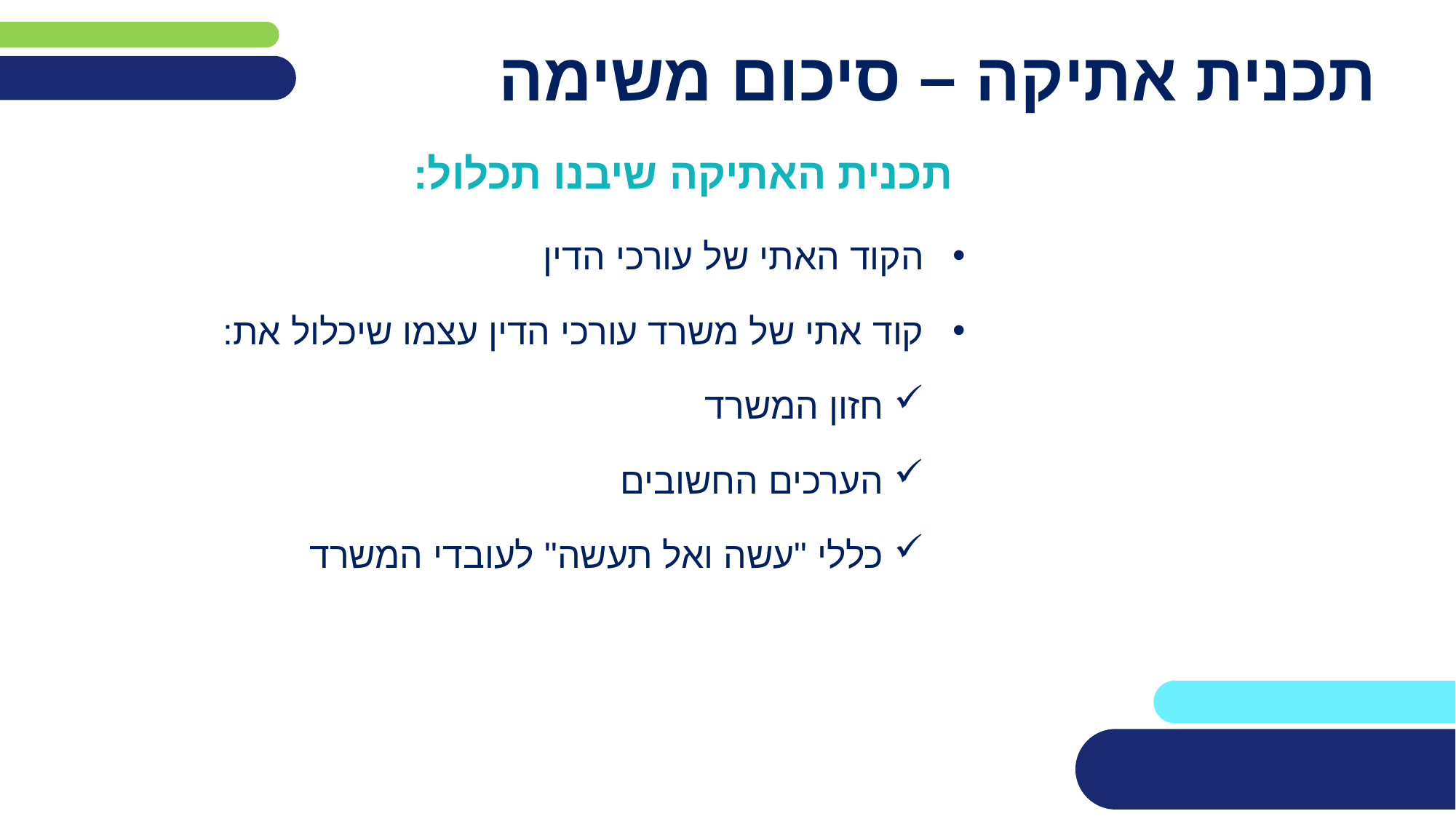

# תכנית אתיקה – סיכום משימה
תכנית האתיקה שיבנו תכלול:
הקוד האתי של עורכי הדין
קוד אתי של משרד עורכי הדין עצמו שיכלול את:
 חזון המשרד
 הערכים החשובים
 כללי "עשה ואל תעשה" לעובדי המשרד